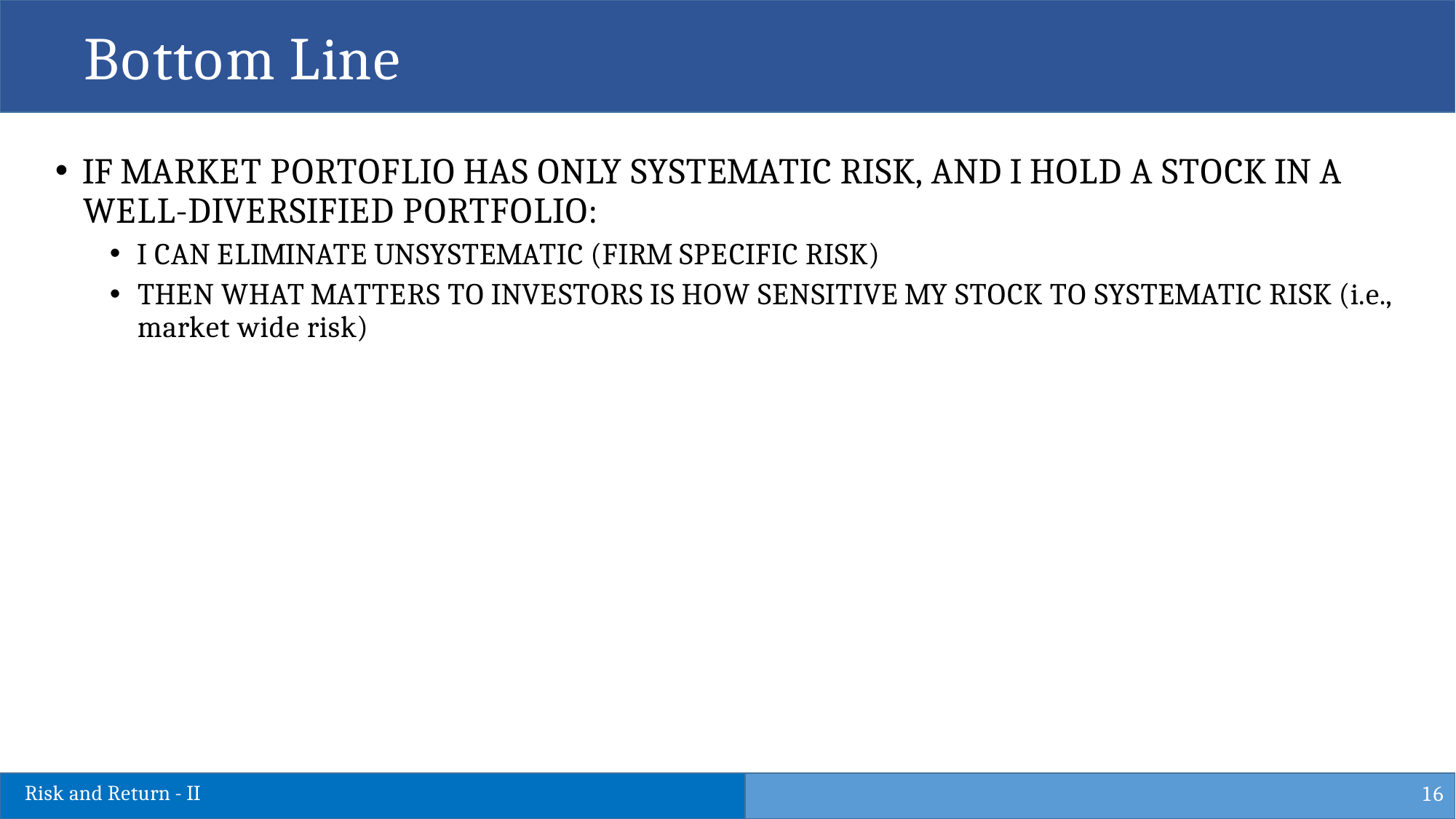

Bottom Line
IF MARKET PORTOFLIO HAS ONLY SYSTEMATIC RISK, AND I HOLD A STOCK IN A WELL-DIVERSIFIED PORTFOLIO:
I CAN ELIMINATE UNSYSTEMATIC (FIRM SPECIFIC RISK)
THEN WHAT MATTERS TO INVESTORS IS HOW SENSITIVE MY STOCK TO SYSTEMATIC RISK (i.e., market wide risk)

16

Risk and Return - II